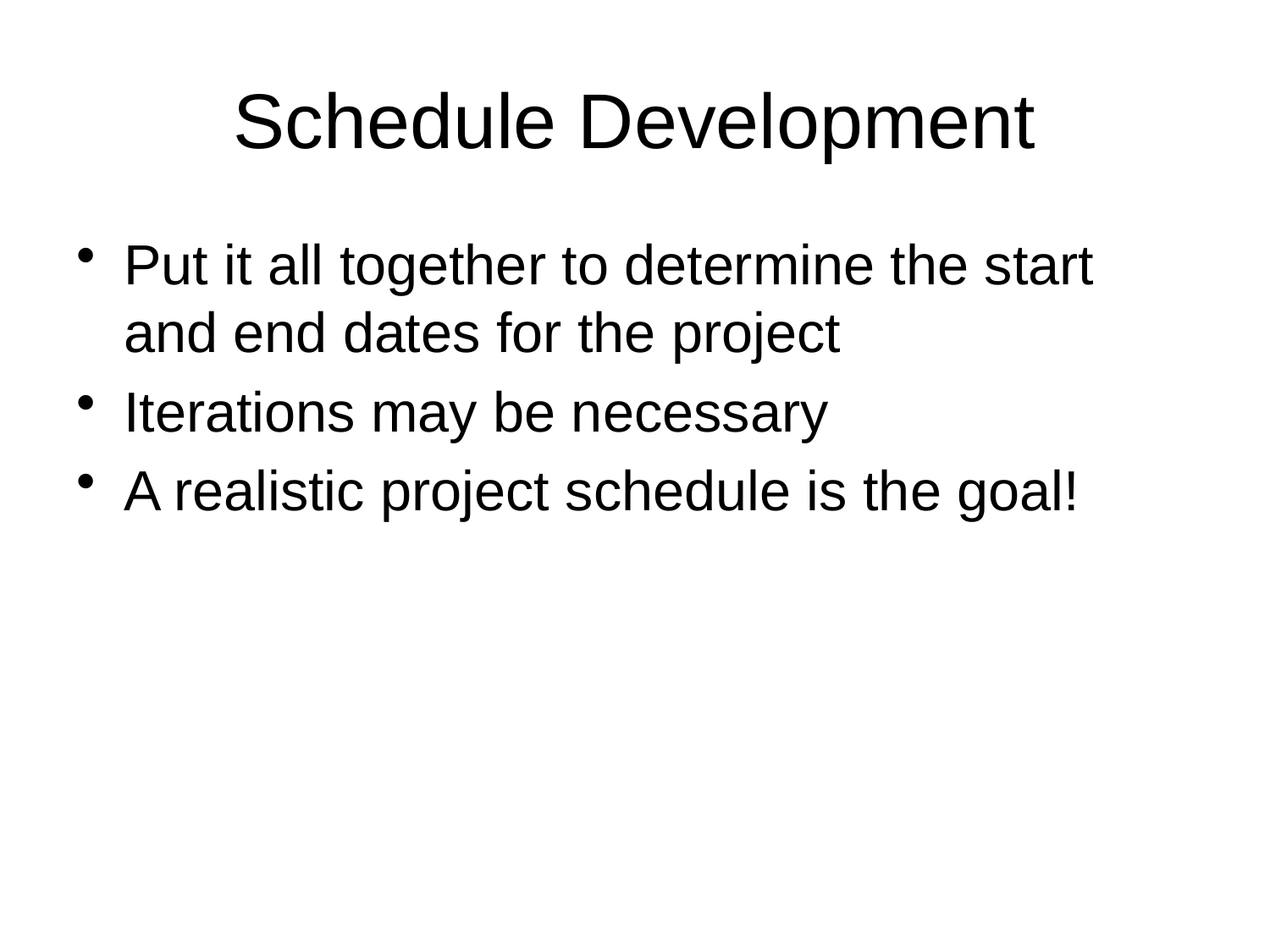

# Schedule Development
Put it all together to determine the start and end dates for the project
Iterations may be necessary
A realistic project schedule is the goal!